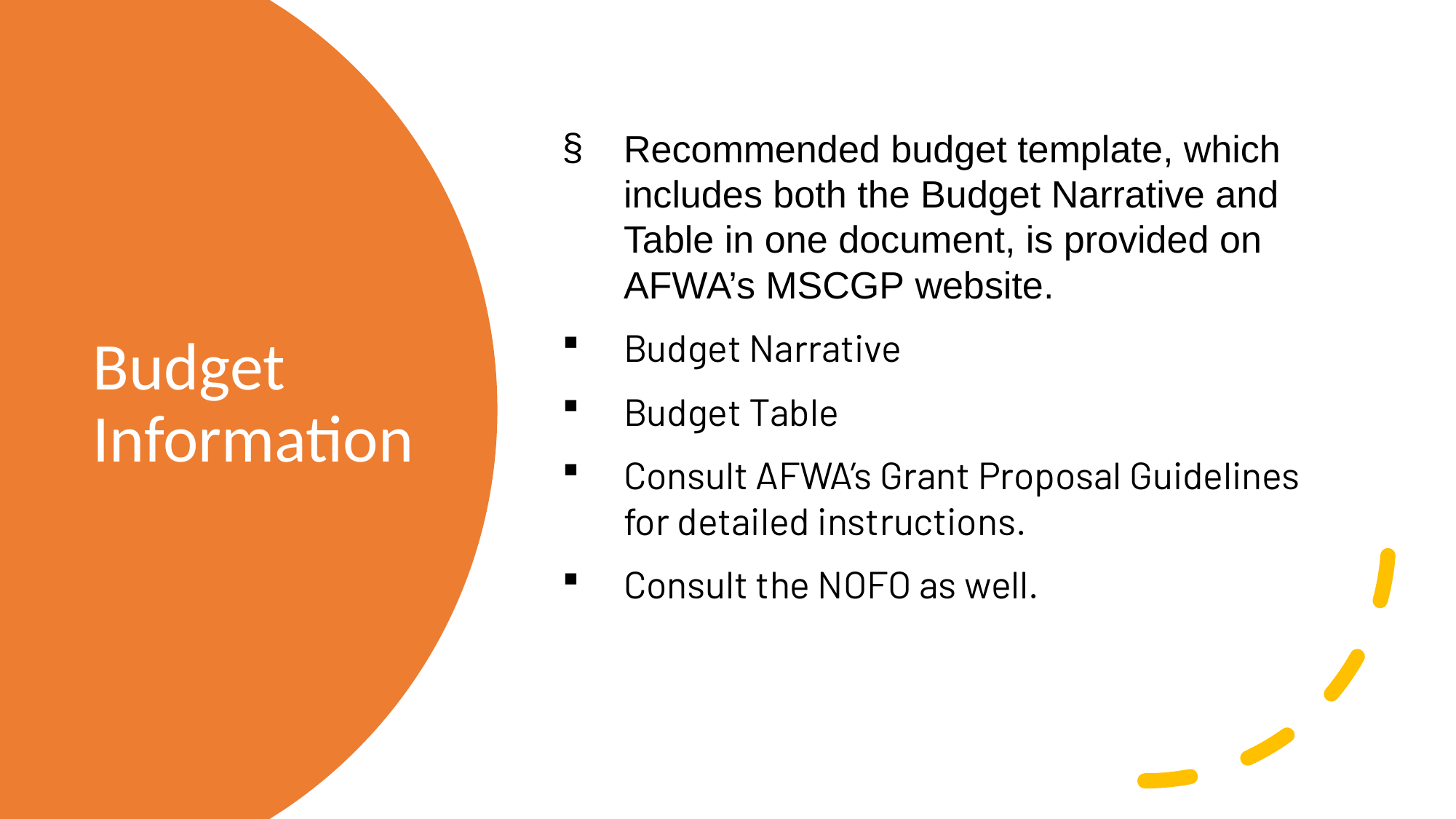

Recommended budget template, which includes both the Budget Narrative and Table in one document, is provided on AFWA’s MSCGP website.
Budget Narrative
Budget Table
Consult AFWA’s Grant Proposal Guidelines for detailed instructions.
Consult the NOFO as well.

# Budget Information